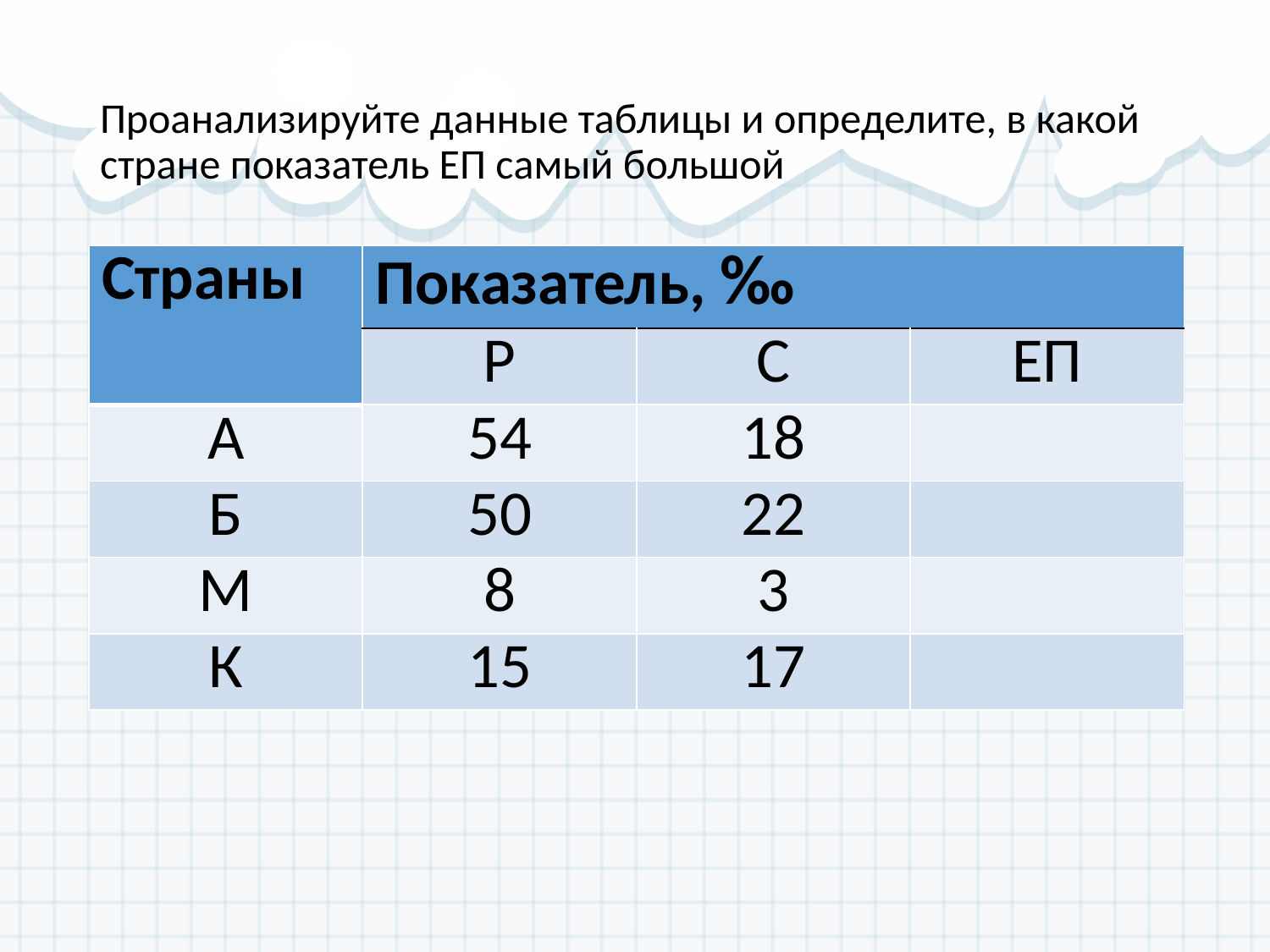

# Проанализируйте данные таблицы и определите, в какой стране показатель ЕП самый большой
| Страны | Показатель, ‰ |  |  |
| --- | --- | --- | --- |
|  | Р | С | ЕП |
| А | 54 | 18 |  |
| Б | 50 | 22 |  |
| М | 8 | 3 |  |
| К | 15 | 17 |  |